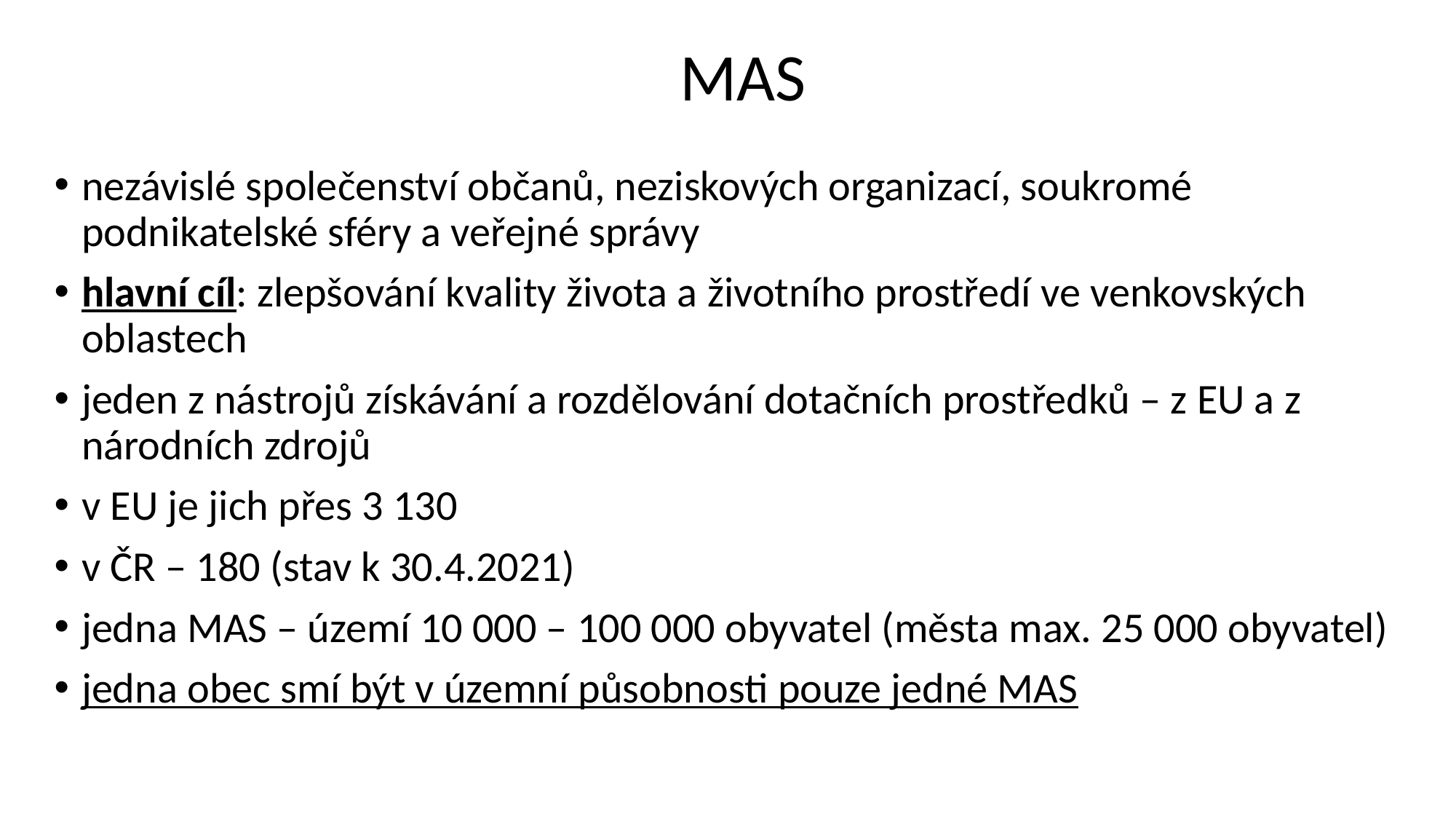

# MAS
nezávislé společenství občanů, neziskových organizací, soukromé podnikatelské sféry a veřejné správy
hlavní cíl: zlepšování kvality života a životního prostředí ve venkovských oblastech
jeden z nástrojů získávání a rozdělování dotačních prostředků – z EU a z národních zdrojů
v EU je jich přes 3 130
v ČR – 180 (stav k 30.4.2021)
jedna MAS – území 10 000 – 100 000 obyvatel (města max. 25 000 obyvatel)
jedna obec smí být v územní působnosti pouze jedné MAS